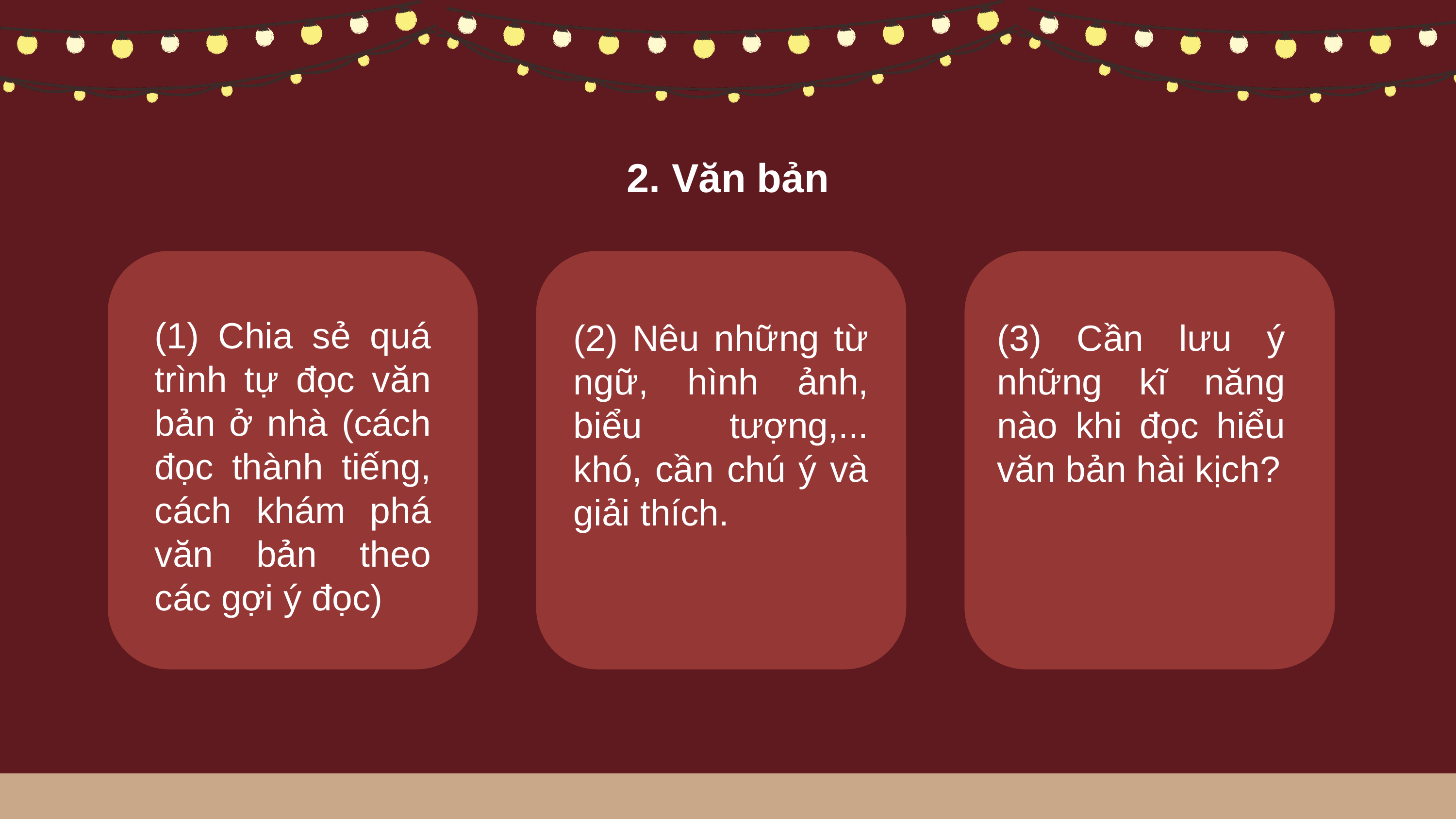

2. Văn bản

(1) Chia sẻ quá trình tự đọc văn bản ở nhà (cách đọc thành tiếng, cách khám phá văn bản theo các gợi ý đọc)
(2) Nêu những từ ngữ, hình ảnh, biểu tượng,... khó, cần chú ý và giải thích.
(3) Cần lưu ý những kĩ năng nào khi đọc hiểu văn bản hài kịch?